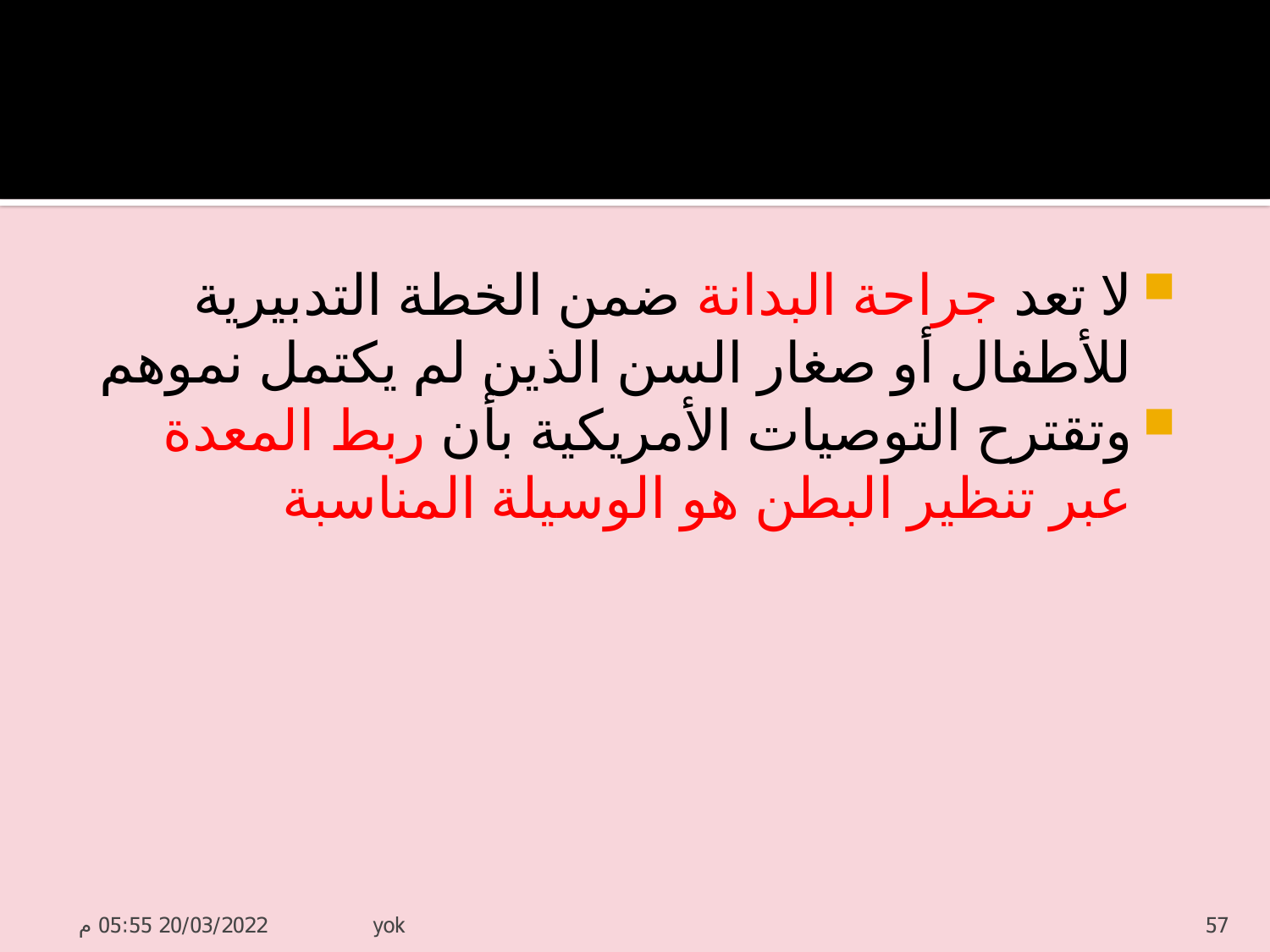

#
لا تعد جراحة البدانة ضمن الخطة التدبيرية للأطفال أو صغار السن الذين لم يكتمل نموهم
وتقترح التوصيات الأمريكية بأن ربط المعدة عبر تنظير البطن هو الوسيلة المناسبة
20/03/2022 05:55 م
yok
57